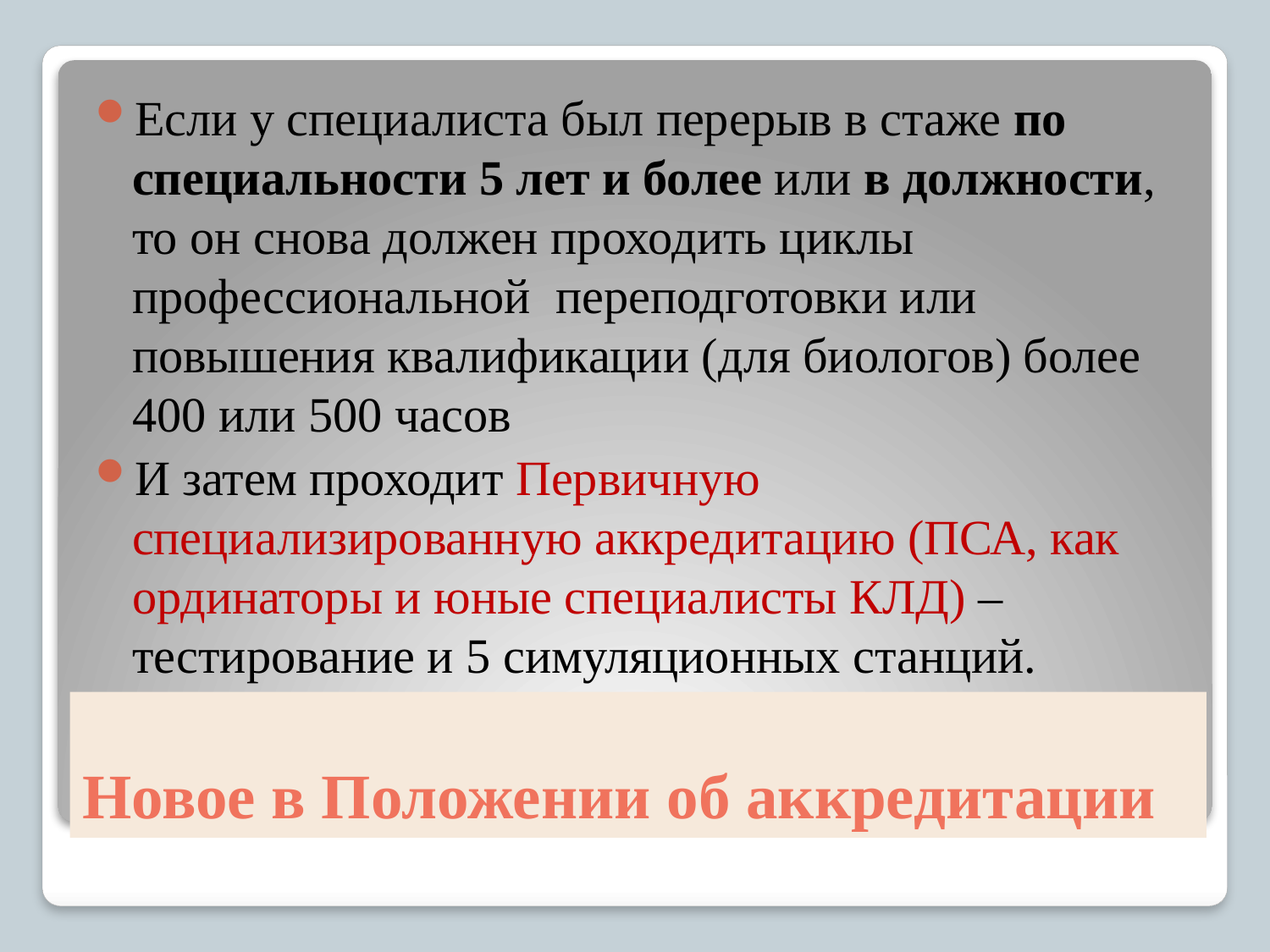

Если у специалиста был перерыв в стаже по специальности 5 лет и более или в должности, то он снова должен проходить циклы профессиональной  переподготовки или повышения квалификации (для биологов) более 400 или 500 часов
И затем проходит Первичную специализированную аккредитацию (ПСА, как ординаторы и юные специалисты КЛД) – тестирование и 5 симуляционных станций.

# Новое в Положении об аккредитации